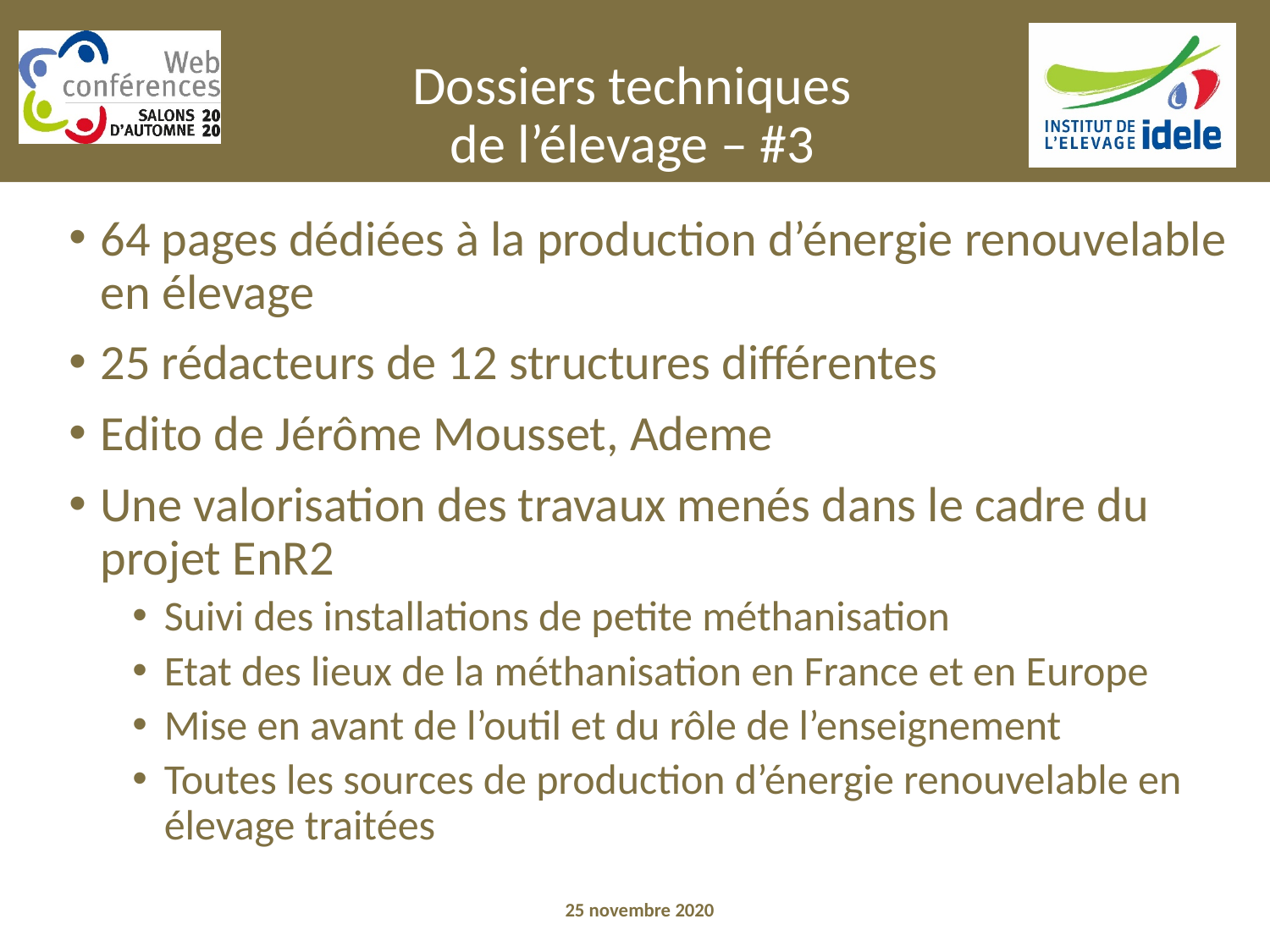

# Dossiers techniques de l’élevage – #3
64 pages dédiées à la production d’énergie renouvelable en élevage
25 rédacteurs de 12 structures différentes
Edito de Jérôme Mousset, Ademe
Une valorisation des travaux menés dans le cadre du projet EnR2
Suivi des installations de petite méthanisation
Etat des lieux de la méthanisation en France et en Europe
Mise en avant de l’outil et du rôle de l’enseignement
Toutes les sources de production d’énergie renouvelable en élevage traitées
25 novembre 2020